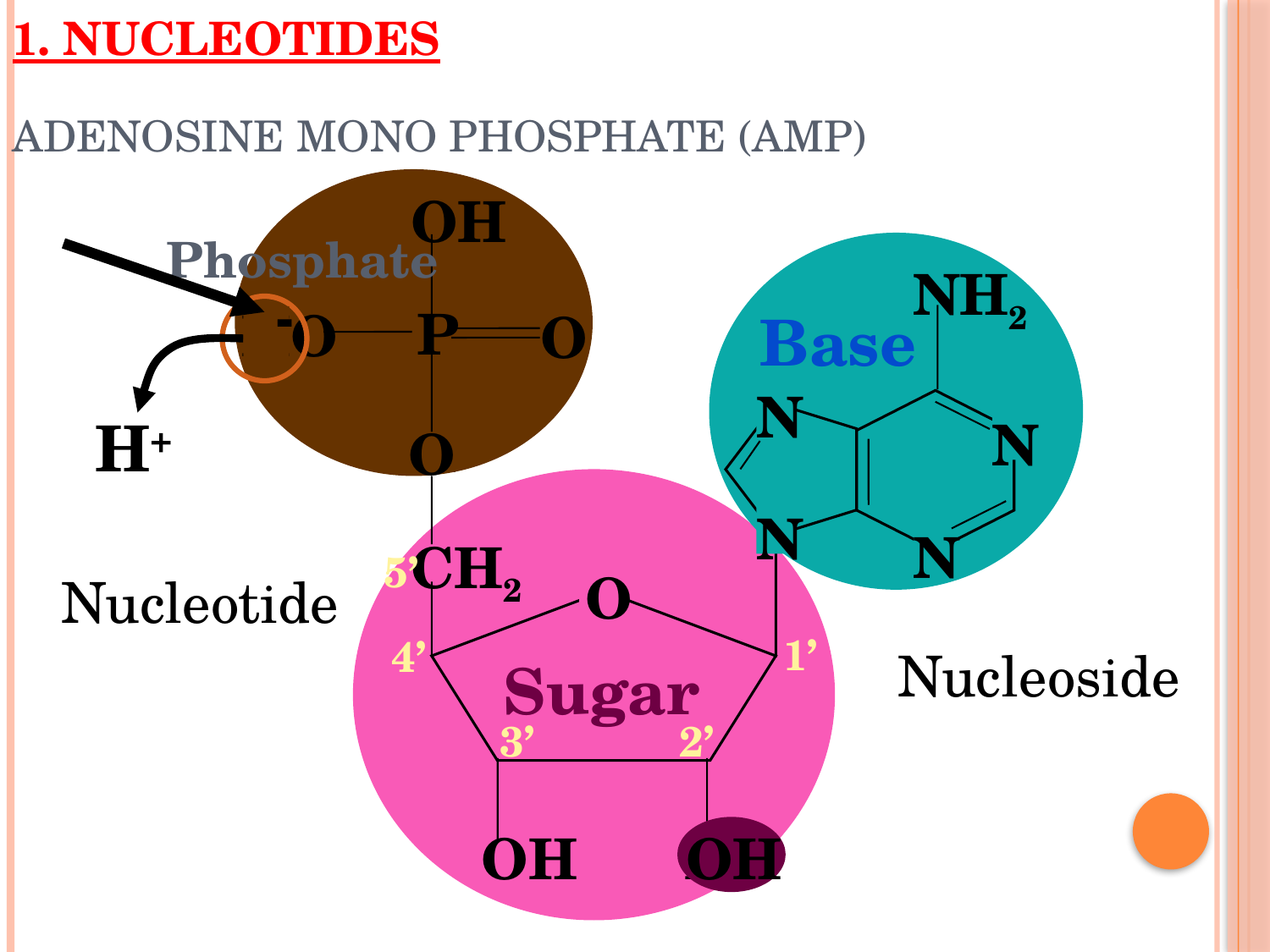

# 1. Nucleotides Adenosine Mono Phosphate (AMP)

OH
Phosphate

P

HO
O

O

NH2
Base

N

N

N

N

-

H+
H
H

CH2

O

Sugar

OH
H
5’
1’
4’
3’
2’
Nucleotide
Nucleoside

OH